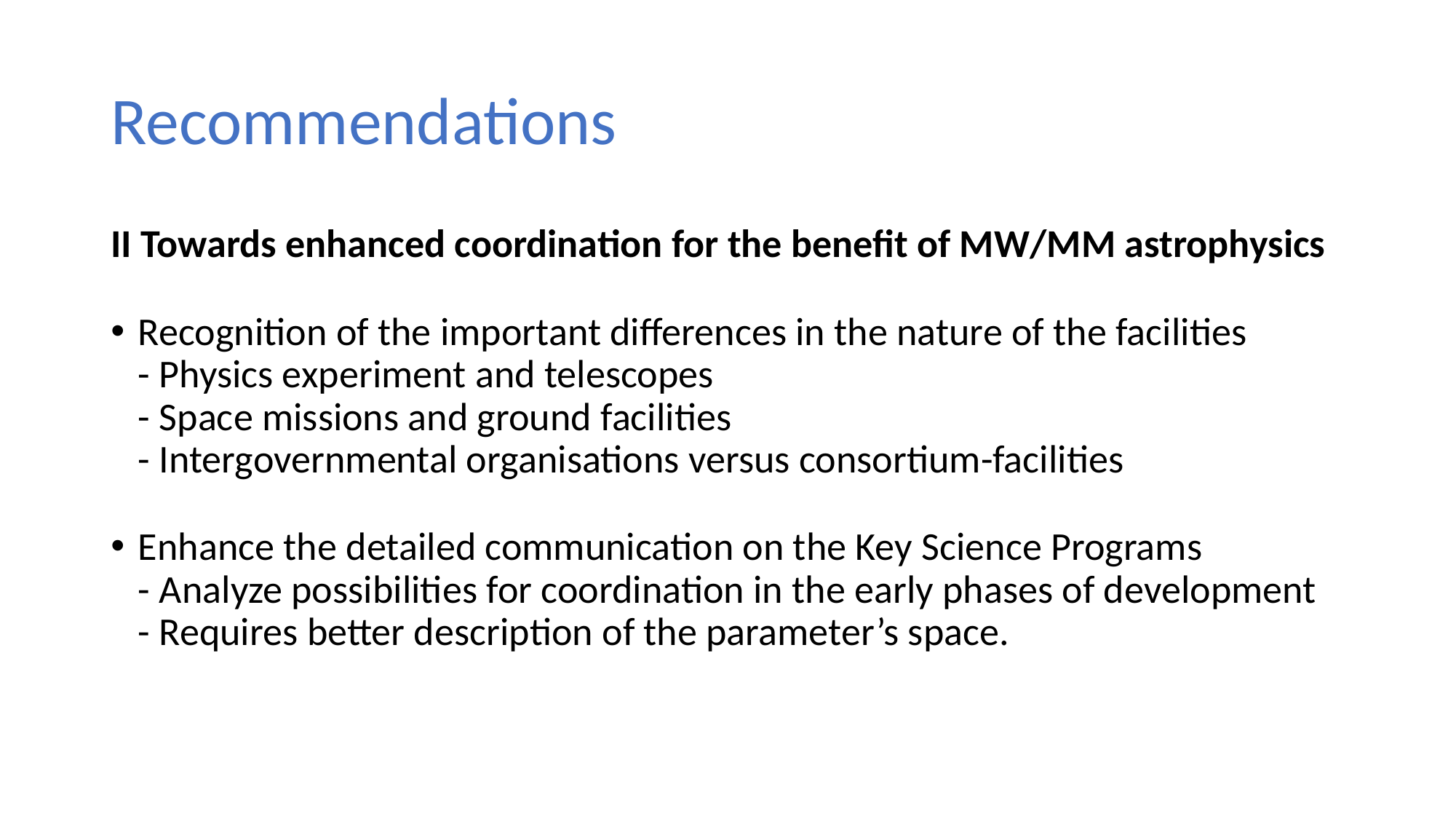

# Recommendations
II Towards enhanced coordination for the benefit of MW/MM astrophysics

Recognition of the important differences in the nature of the facilities
- Physics experiment and telescopes
- Space missions and ground facilities
- Intergovernmental organisations versus consortium-facilities

Enhance the detailed communication on the Key Science Programs
- Analyze possibilities for coordination in the early phases of development
- Requires better description of the parameter’s space.